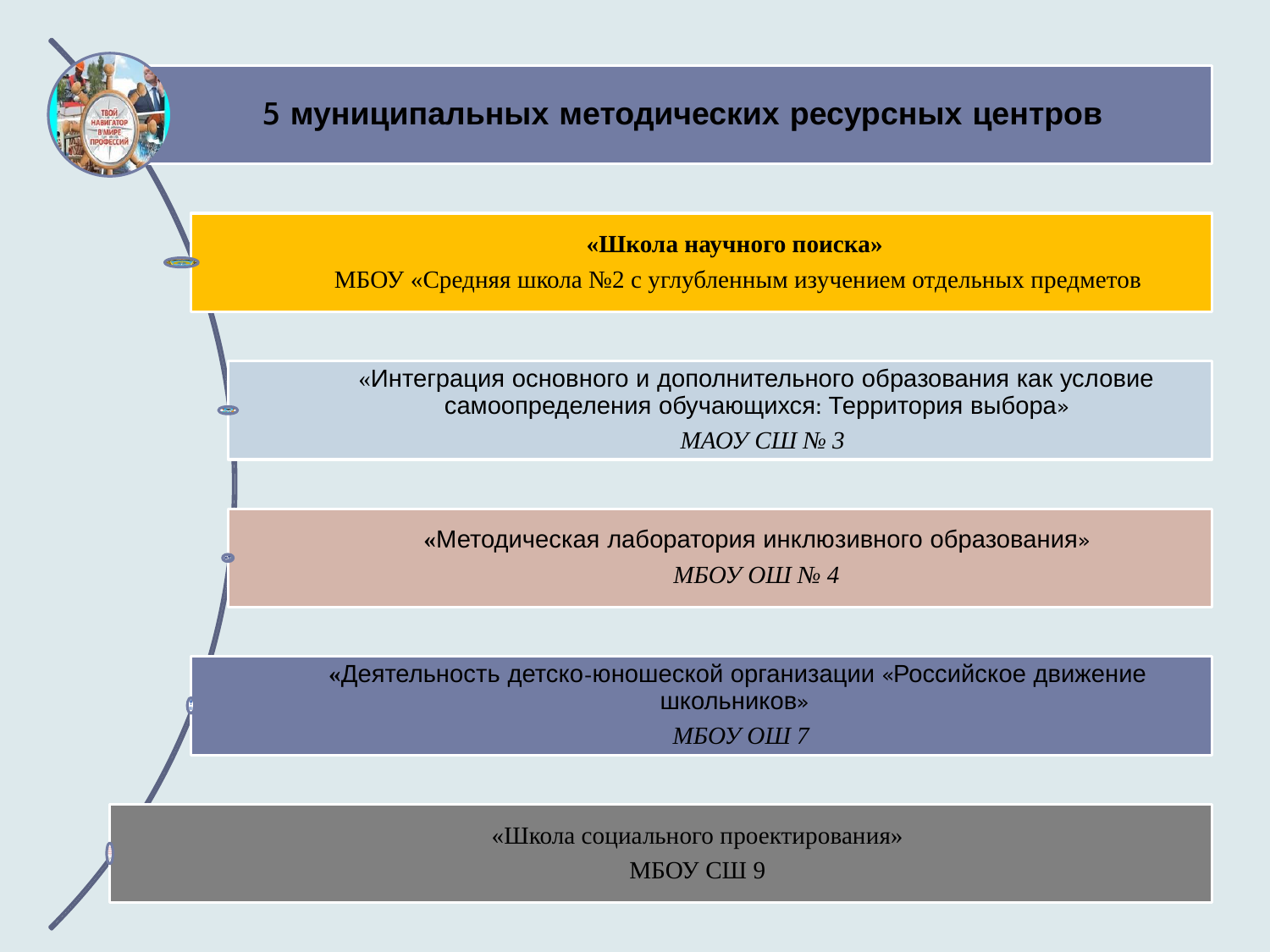

5 муниципальных методических ресурсных центров
«Школа научного поиска»
МБОУ «Средняя школа №2 с углубленным изучением отдельных предметов
«Интеграция основного и дополнительного образования как условие самоопределения обучающихся: Территория выбора»
  МАОУ СШ № 3
«Методическая лаборатория инклюзивного образования»
МБОУ ОШ № 4
«Деятельность детско-юношеской организации «Российское движение школьников»
 МБОУ ОШ 7
«Школа социального проектирования»
МБОУ СШ 9
21